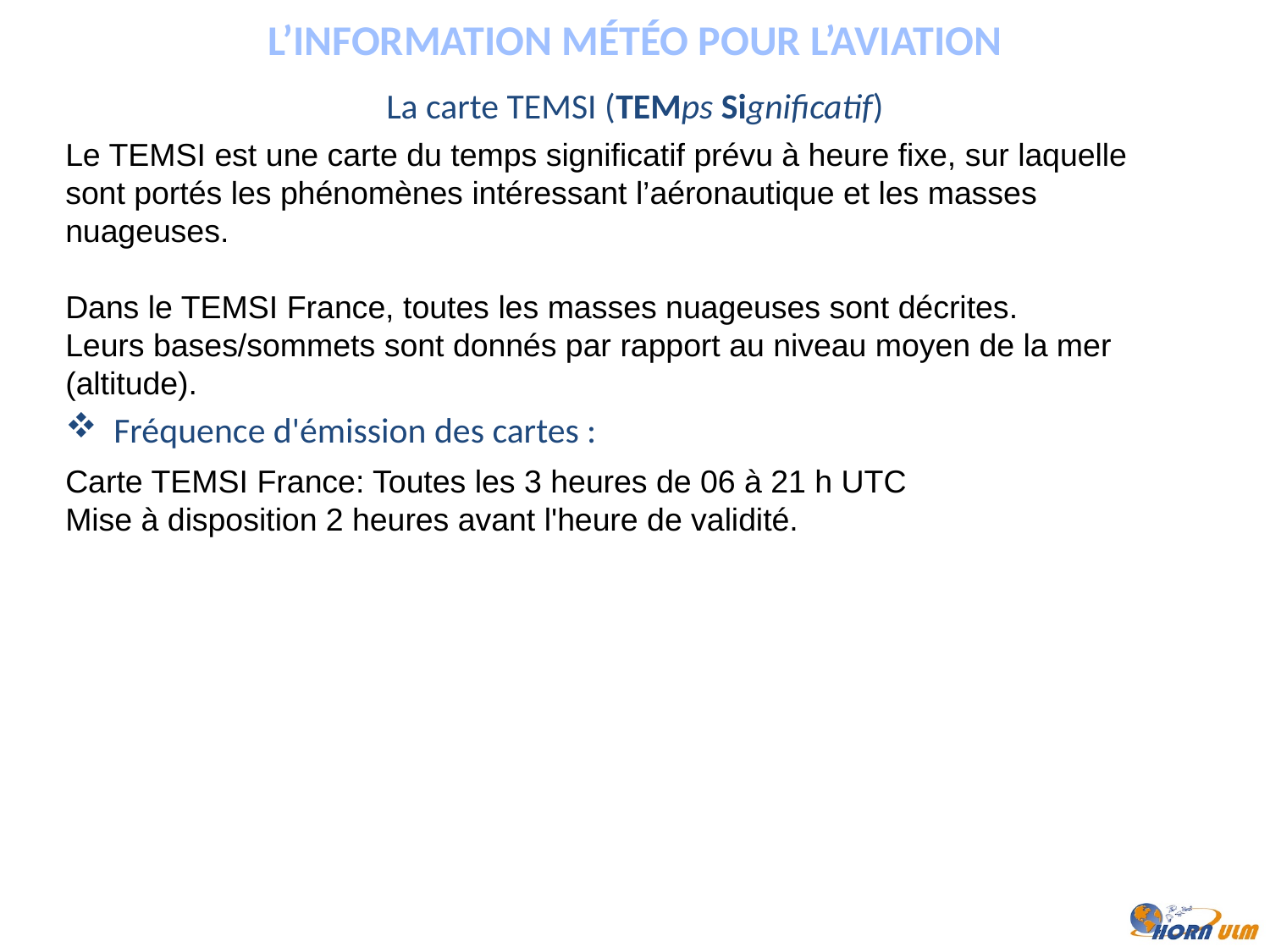

L’INFORMATION MÉTÉO POUR L’AVIATION
La carte TEMSI (TEMps Significatif)
Le TEMSI est une carte du temps significatif prévu à heure fixe, sur laquelle sont portés les phénomènes intéressant l’aéronautique et les masses nuageuses.

Dans le TEMSI France, toutes les masses nuageuses sont décrites.
Leurs bases/sommets sont donnés par rapport au niveau moyen de la mer (altitude).
  Fréquence d'émission des cartes :
Carte TEMSI France: Toutes les 3 heures de 06 à 21 h UTC
Mise à disposition 2 heures avant l'heure de validité.